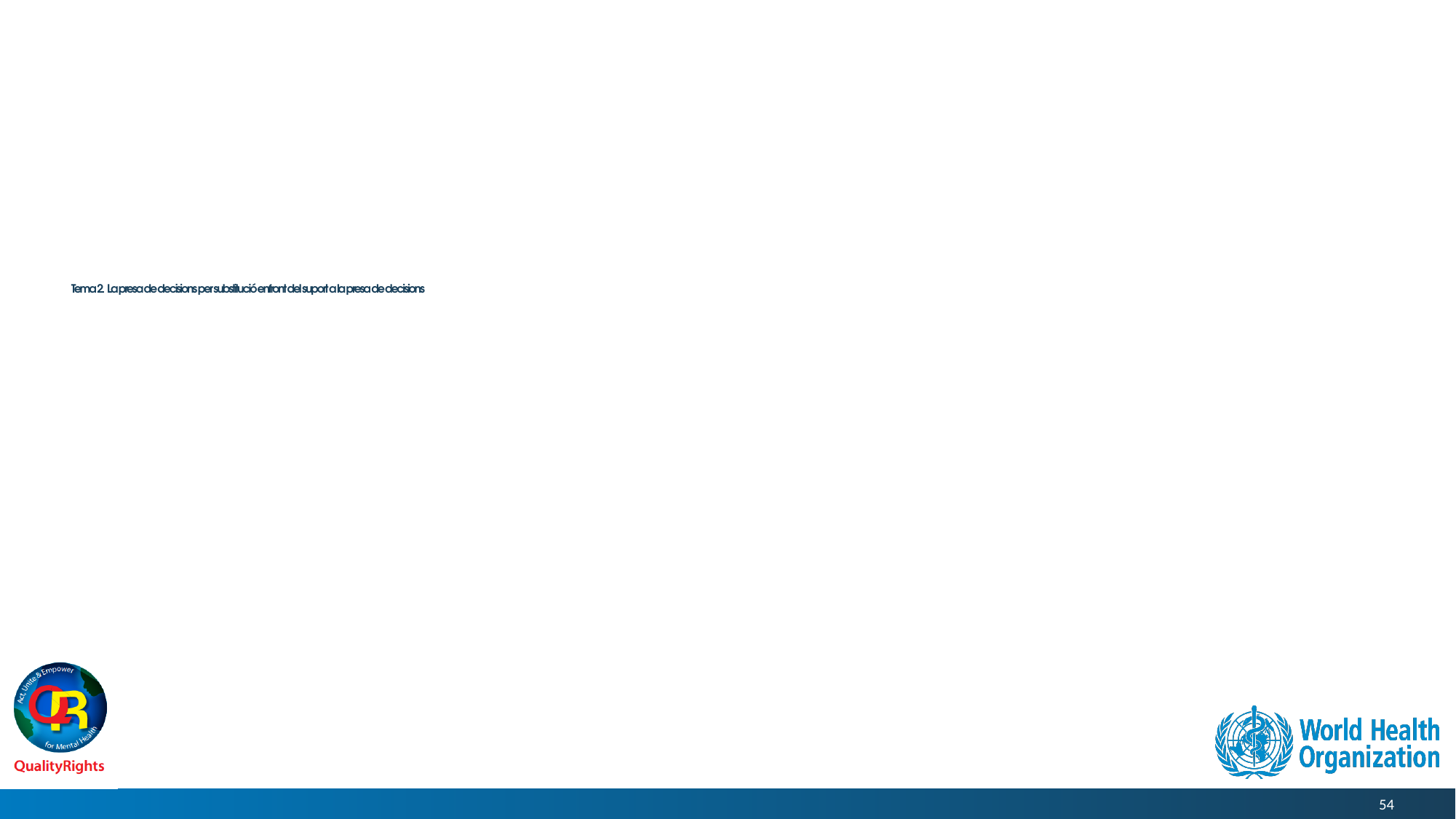

# Tema 2. La presa de decisions per substitució enfront del suport a la presa de decisions